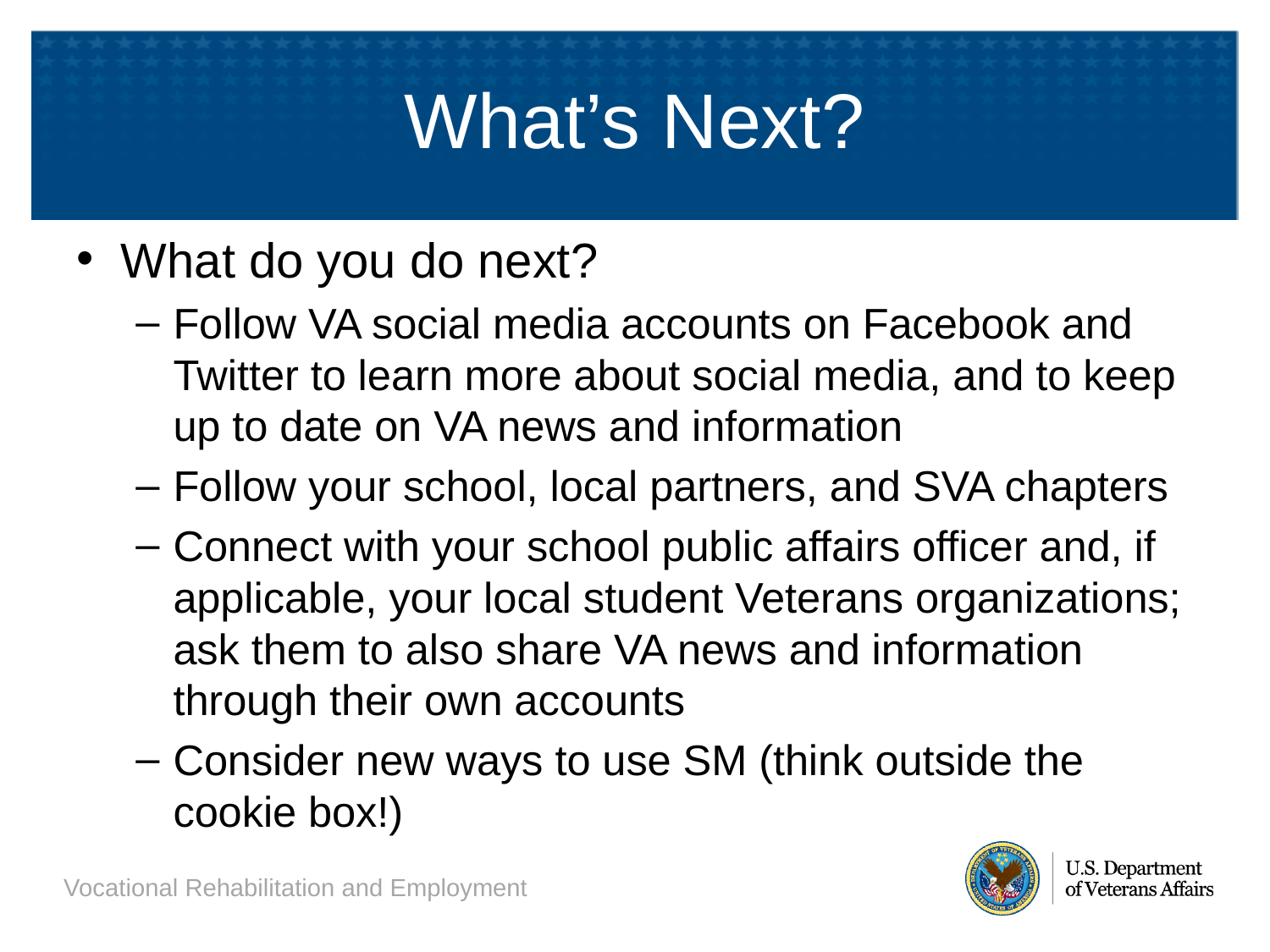

# What’s Next?
What do you do next?
Follow VA social media accounts on Facebook and Twitter to learn more about social media, and to keep up to date on VA news and information
Follow your school, local partners, and SVA chapters
Connect with your school public affairs officer and, if applicable, your local student Veterans organizations; ask them to also share VA news and information through their own accounts
Consider new ways to use SM (think outside the cookie box!)